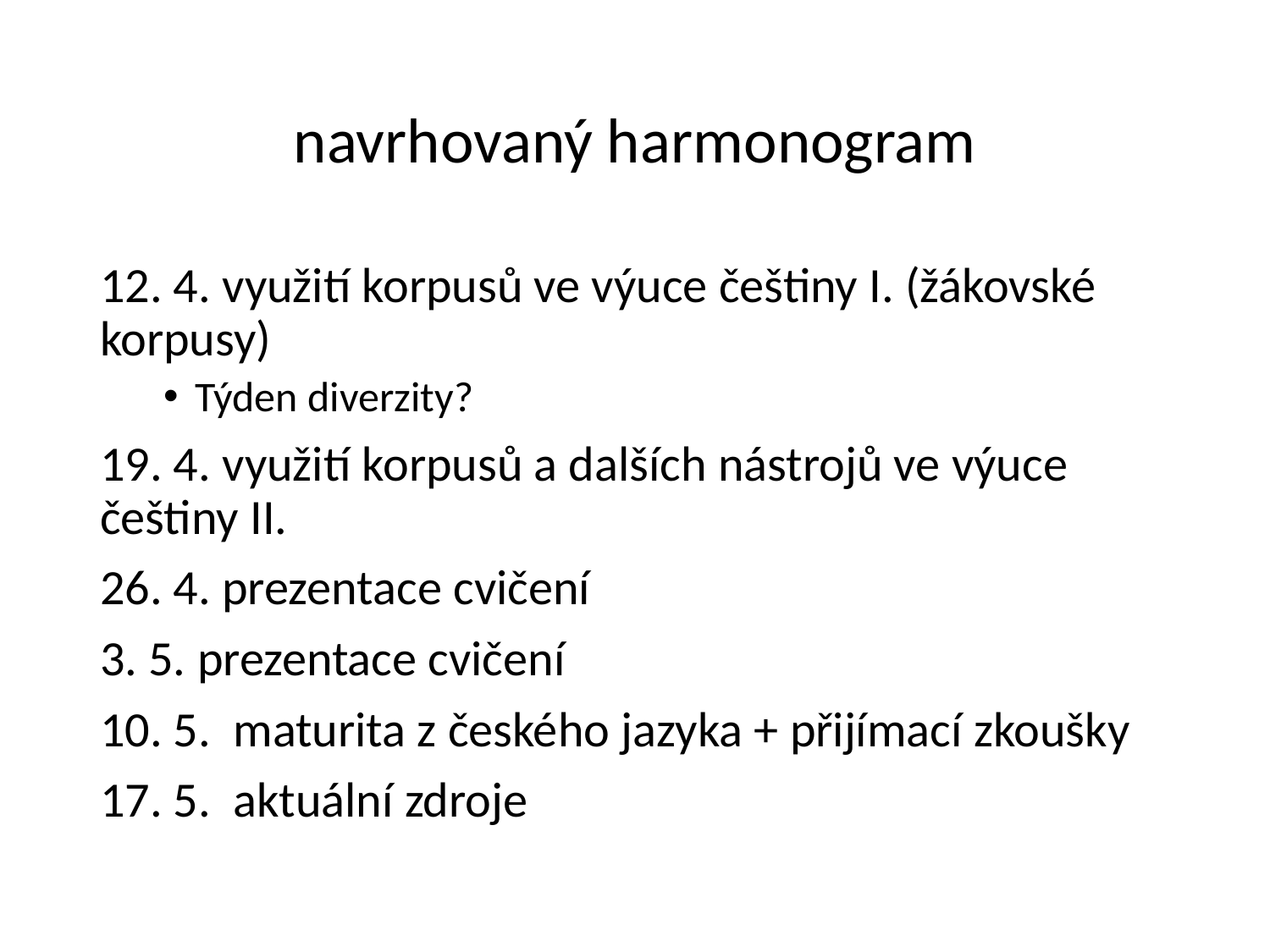

# navrhovaný harmonogram
12. 4. využití korpusů ve výuce češtiny I. (žákovské korpusy)
Týden diverzity?
19. 4. využití korpusů a dalších nástrojů ve výuce češtiny II.
26. 4. prezentace cvičení
3. 5. prezentace cvičení
10. 5.  maturita z českého jazyka + přijímací zkoušky
17. 5.  aktuální zdroje